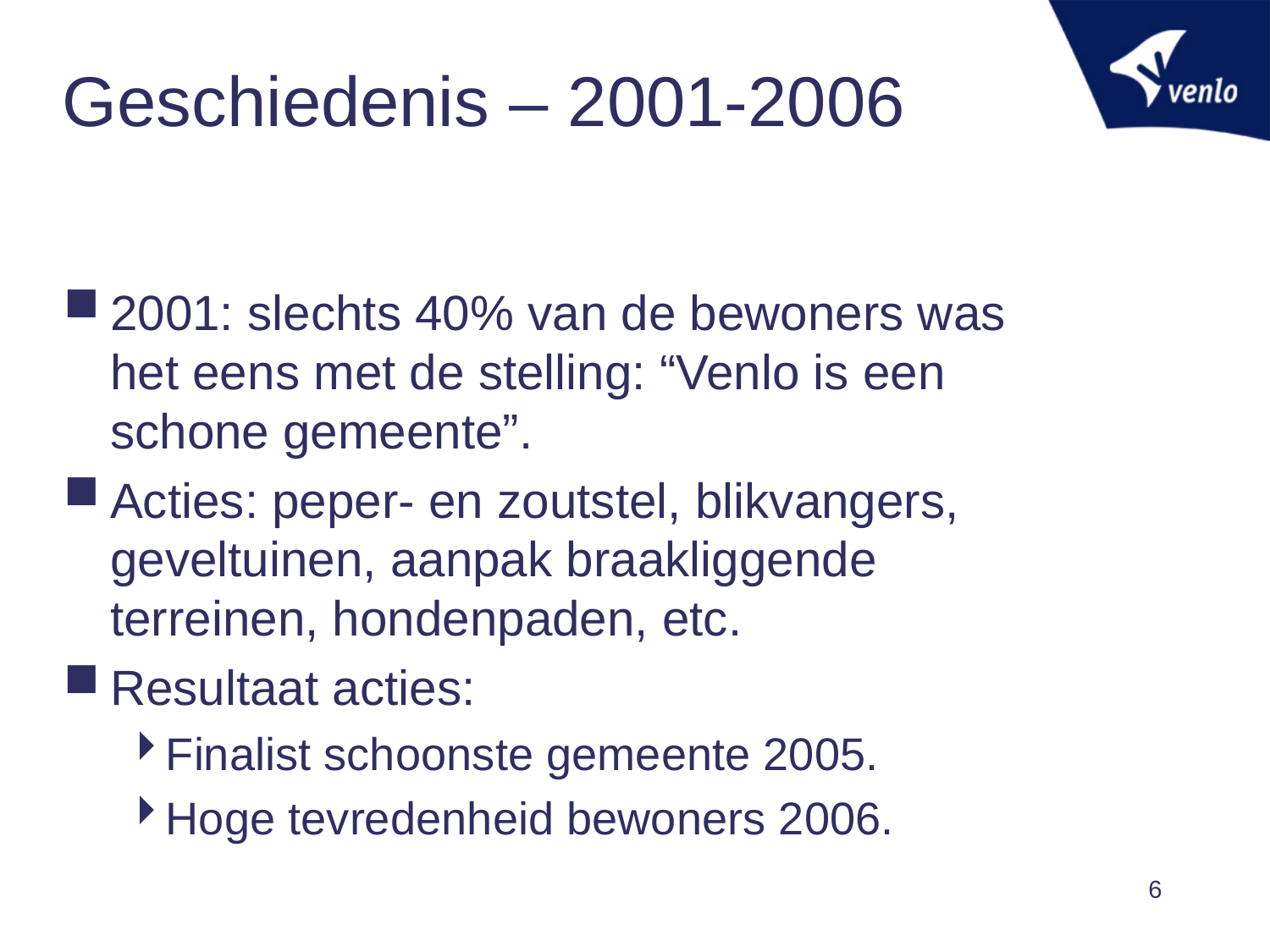

# Geschiedenis – 2001-2006
2001: slechts 40% van de bewoners was het eens met de stelling: “Venlo is een schone gemeente”.
Acties: peper- en zoutstel, blikvangers, geveltuinen, aanpak braakliggende terreinen, hondenpaden, etc.
Resultaat acties:
Finalist schoonste gemeente 2005.
Hoge tevredenheid bewoners 2006.
6